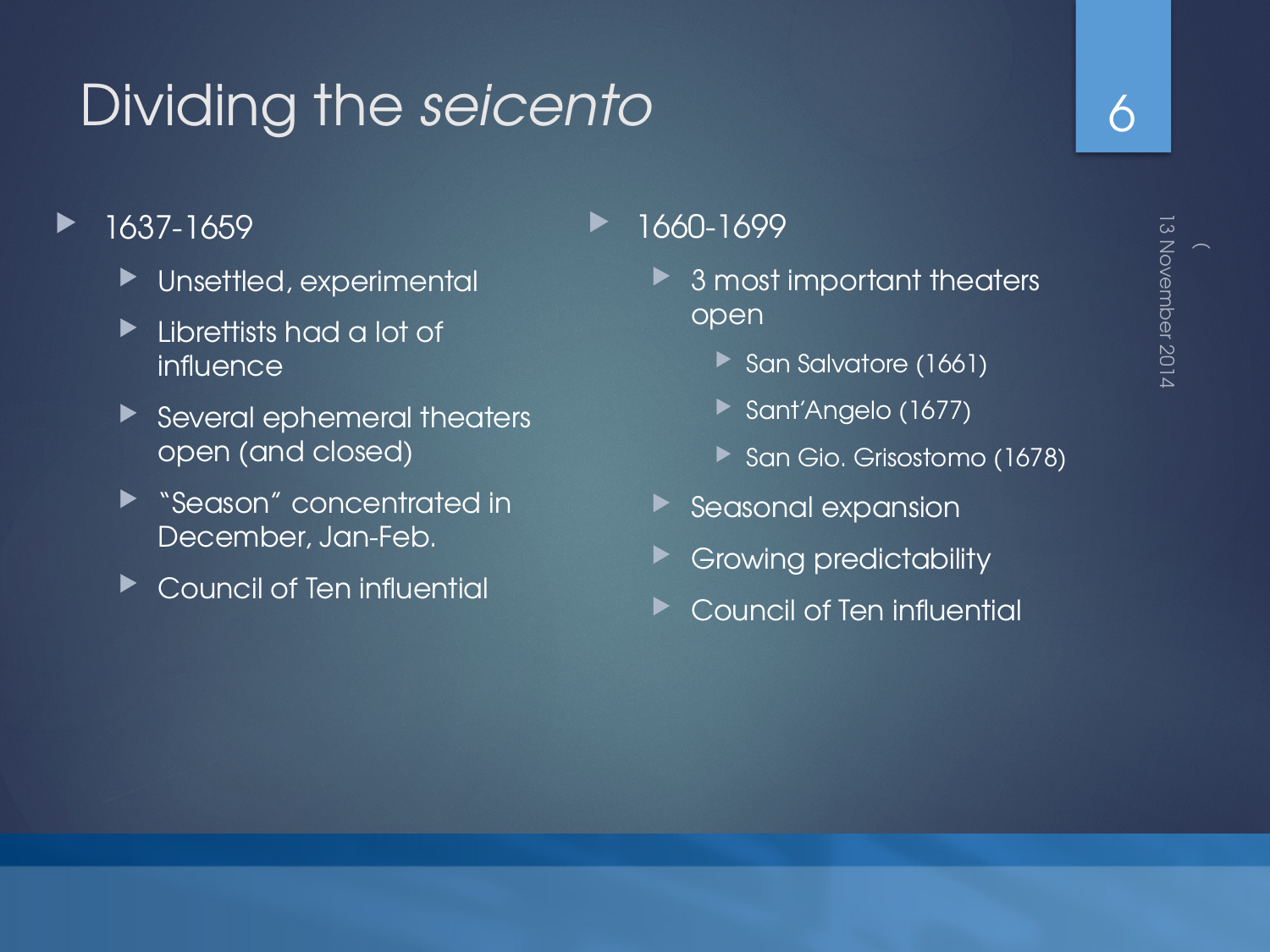

6
# Dividing the seicento
1660-1699
3 most important theaters open
San Salvatore (1661)
Sant’Angelo (1677)
San Gio. Grisostomo (1678)
Seasonal expansion
Growing predictability
Council of Ten influential

1637-1659
Unsettled, experimental
Librettists had a lot of influence
Several ephemeral theaters open (and closed)
“Season” concentrated in December, Jan-Feb.
Council of Ten influential

13 November 2014
 (